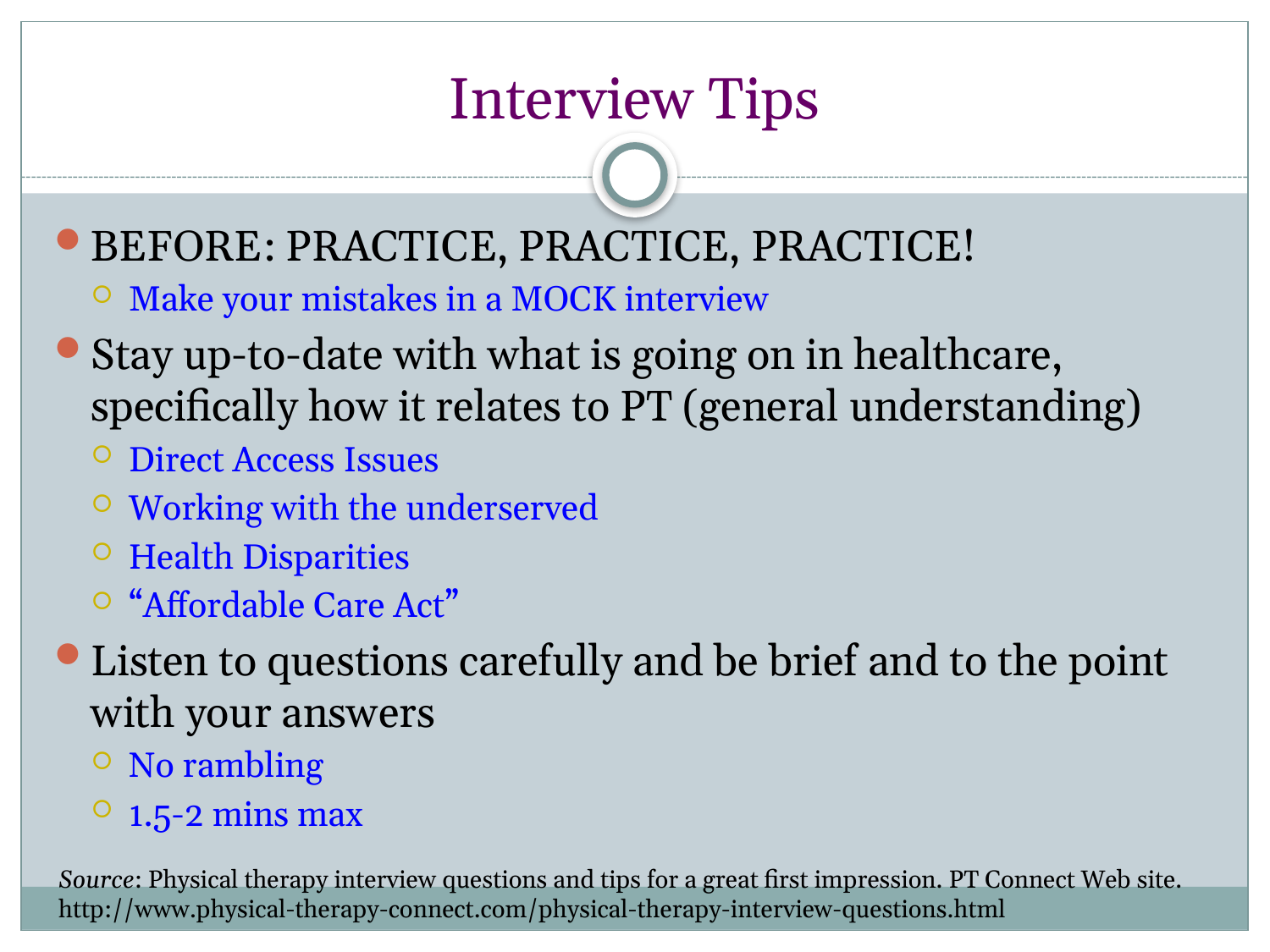

# Interview Tips
BEFORE: PRACTICE, PRACTICE, PRACTICE!
Make your mistakes in a MOCK interview
Stay up-to-date with what is going on in healthcare, specifically how it relates to PT (general understanding)
Direct Access Issues
Working with the underserved
Health Disparities
“Affordable Care Act”
Listen to questions carefully and be brief and to the point with your answers
No rambling
1.5-2 mins max

Source: Physical therapy interview questions and tips for a great first impression. PT Connect Web site.
http://www.physical-therapy-connect.com/physical-therapy-interview-questions.html